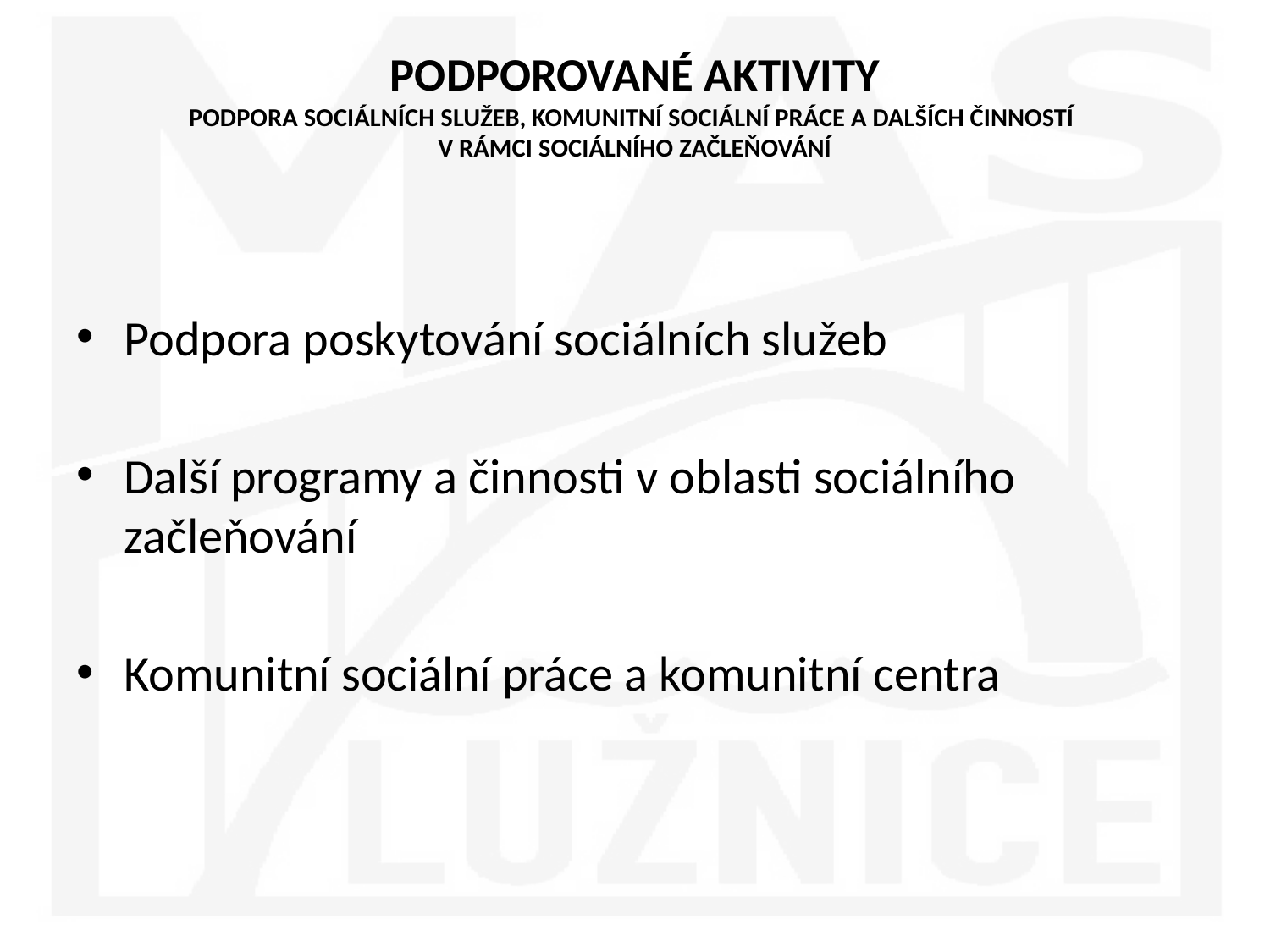

# PODPOROVANÉ AKTIVITY PODPORA SOCIÁLNÍCH SLUŽEB, KOMUNITNÍ SOCIÁLNÍ PRÁCE A DALŠÍCH ČINNOSTÍ V RÁMCI SOCIÁLNÍHO ZAČLEŇOVÁNÍ

Podpora poskytování sociálních služeb

Další programy a činnosti v oblasti sociálního začleňování

Komunitní sociální práce a komunitní centra